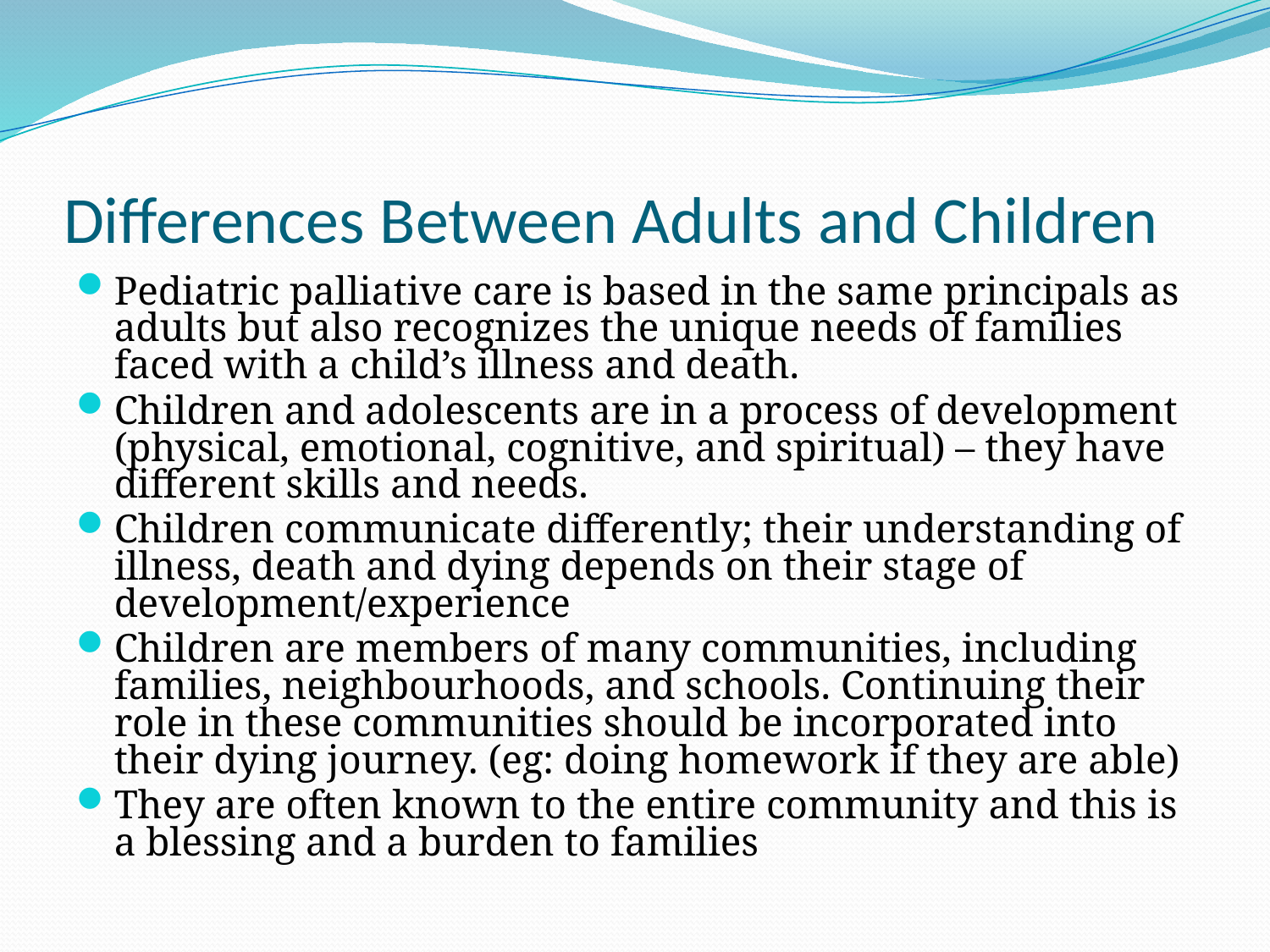

# Differences Between Adults and Children
Pediatric palliative care is based in the same principals as adults but also recognizes the unique needs of families faced with a child’s illness and death.
Children and adolescents are in a process of development (physical, emotional, cognitive, and spiritual) – they have different skills and needs.
Children communicate differently; their understanding of illness, death and dying depends on their stage of development/experience
Children are members of many communities, including families, neighbourhoods, and schools. Continuing their role in these communities should be incorporated into their dying journey. (eg: doing homework if they are able)
They are often known to the entire community and this is a blessing and a burden to families